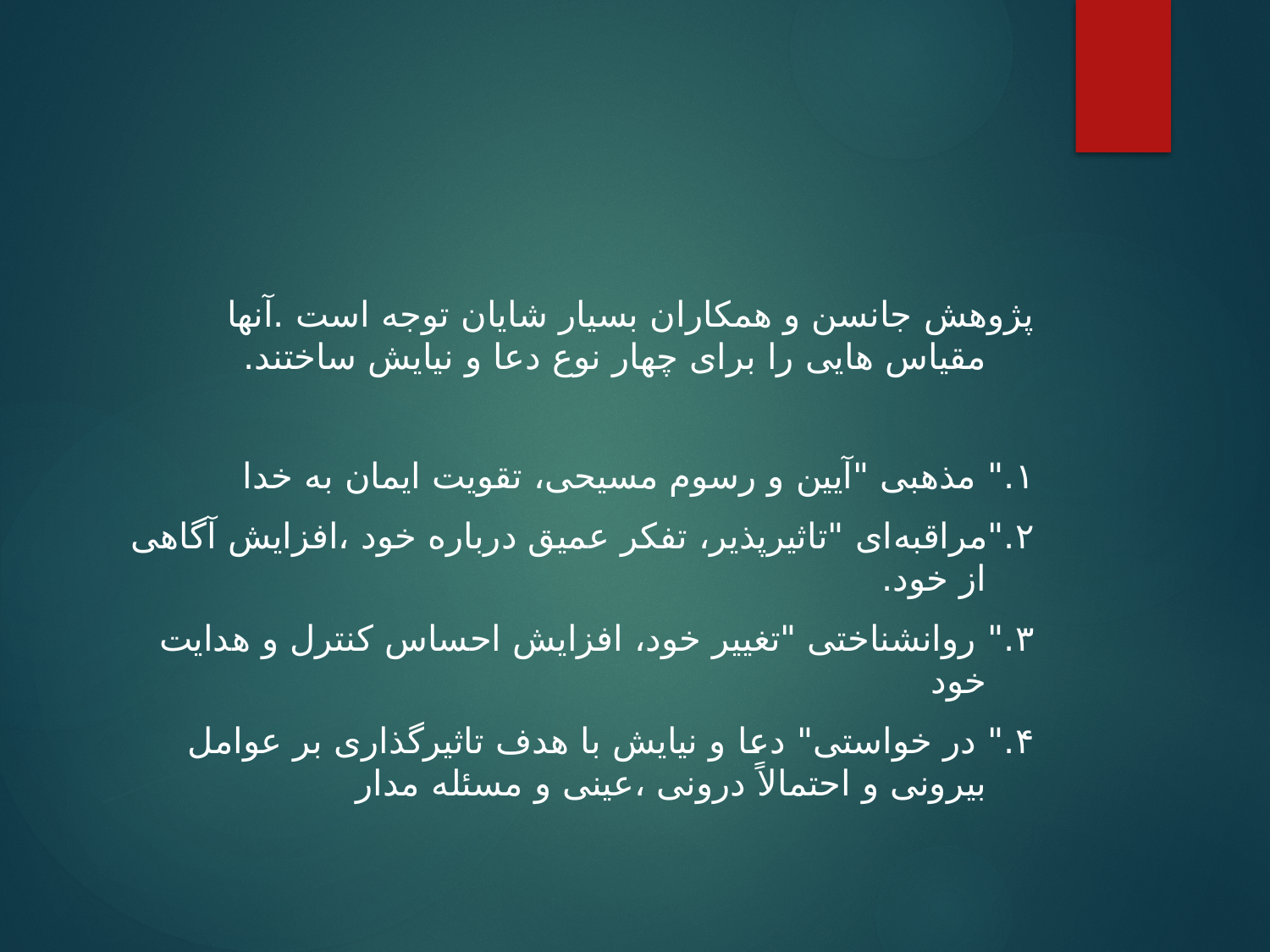

#
پژوهش جانسن و همکاران بسیار شایان توجه است .آنها مقیاس هایی را برای چهار نوع دعا و نیایش ساختند.

۱." مذهبی "آیین و رسوم مسیحی، تقویت ایمان به خدا
۲."مراقبه‌ای "تاثیرپذیر، تفکر عمیق درباره خود ،افزایش آگاهی از خود.
۳." روانشناختی "تغییر خود، افزایش احساس کنترل و هدایت خود
۴." در خواستی" دعا و نیایش با هدف تاثیرگذاری بر عوامل بیرونی و احتمالاً درونی ،عینی و مسئله مدار